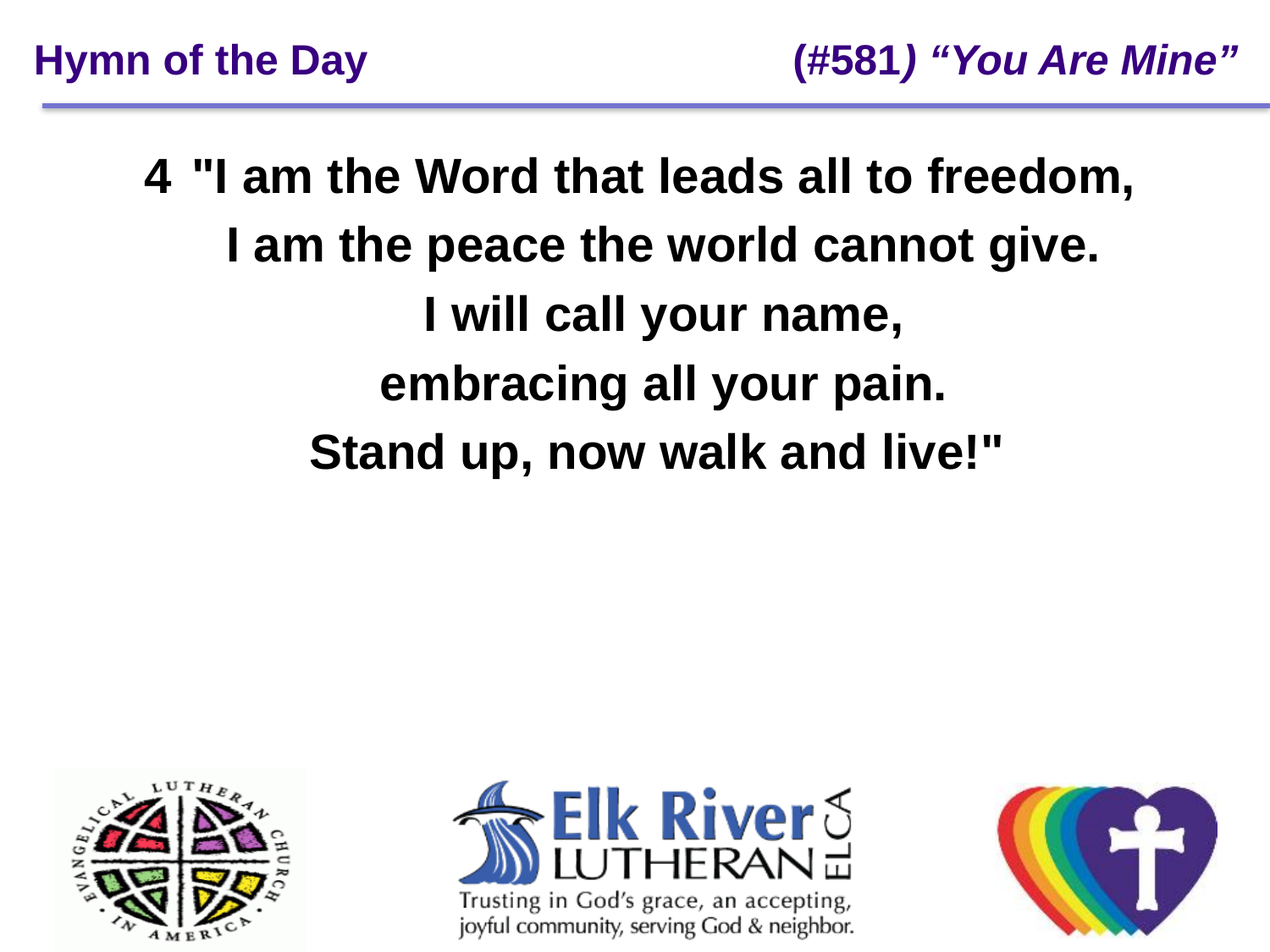

# Hymn of the Day                                    (#581) “You Are Mine”
4	"I am the Word that leads all to freedom,
	I am the peace the world cannot give.
	I will call your name,
	embracing all your pain.
	Stand up, now walk and live!"